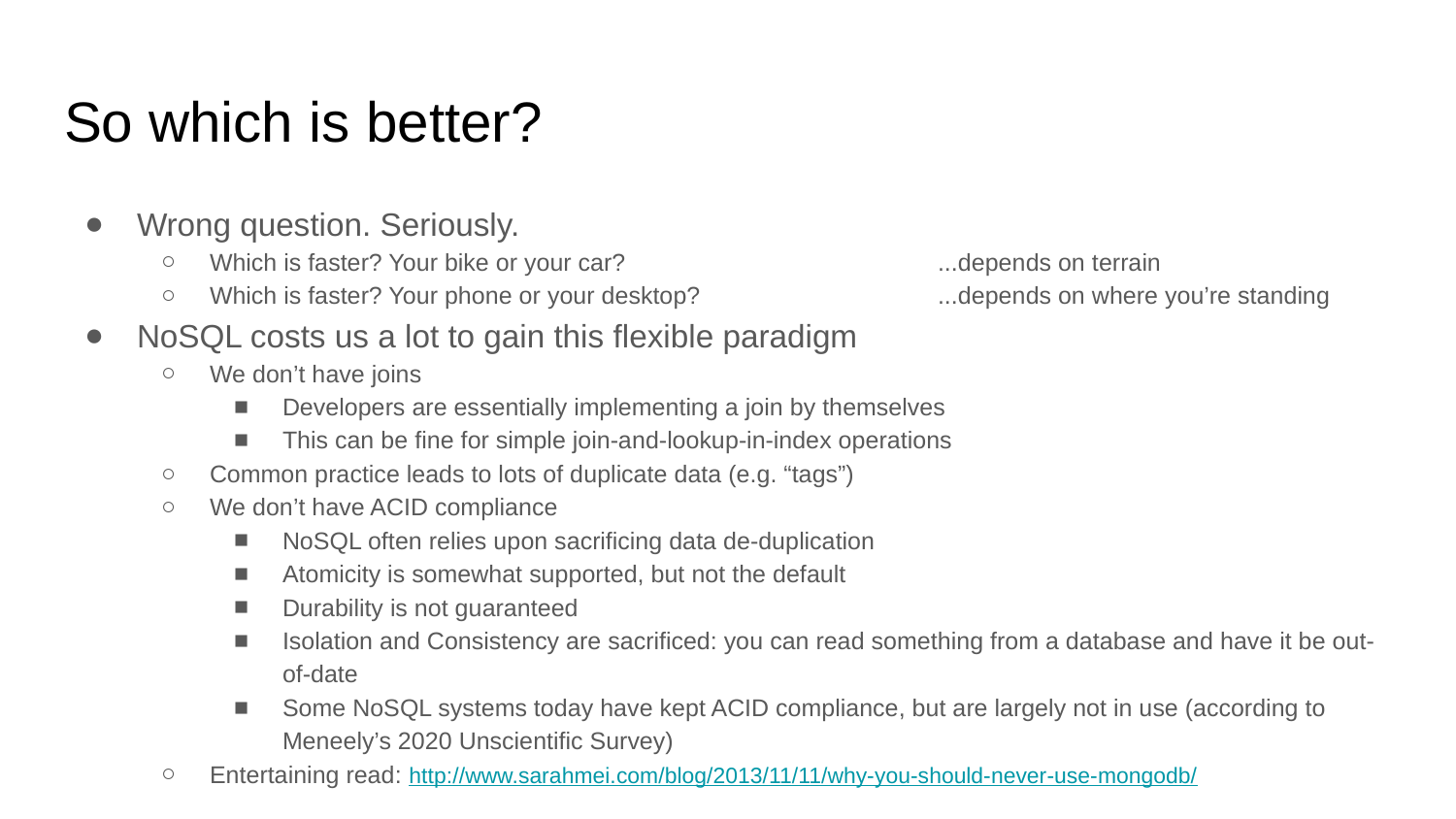

# So which is better?
Wrong question. Seriously.
Which is faster? Your bike or your car?			...depends on terrain
Which is faster? Your phone or your desktop?		...depends on where you’re standing
NoSQL costs us a lot to gain this flexible paradigm
We don’t have joins
Developers are essentially implementing a join by themselves
This can be fine for simple join-and-lookup-in-index operations
Common practice leads to lots of duplicate data (e.g. “tags”)
We don’t have ACID compliance
NoSQL often relies upon sacrificing data de-duplication
Atomicity is somewhat supported, but not the default
Durability is not guaranteed
Isolation and Consistency are sacrificed: you can read something from a database and have it be out-of-date
Some NoSQL systems today have kept ACID compliance, but are largely not in use (according to Meneely’s 2020 Unscientific Survey)
Entertaining read: http://www.sarahmei.com/blog/2013/11/11/why-you-should-never-use-mongodb/